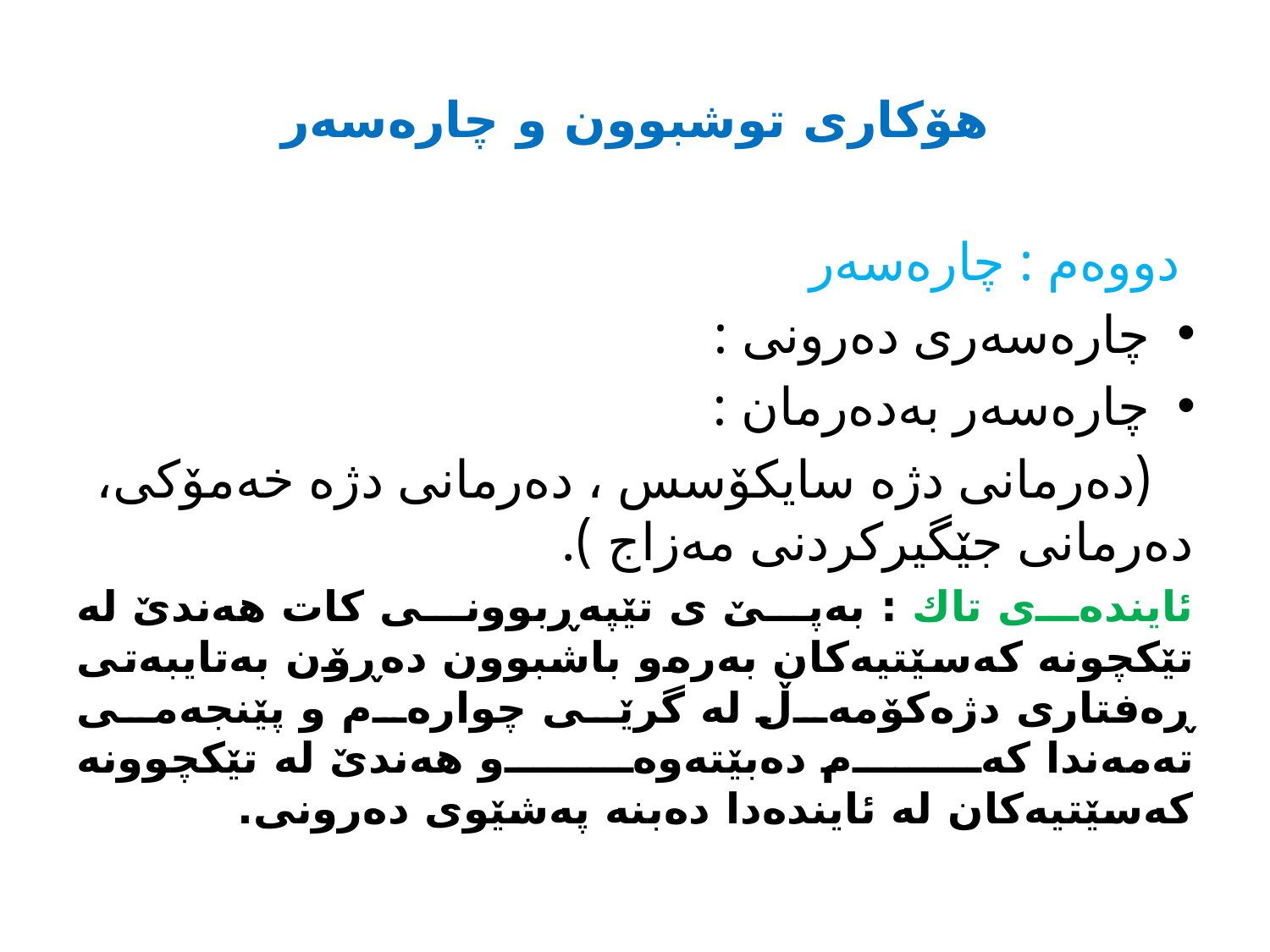

# هۆكاری توشبوون و چاره‌سه‌ر
 دووه‌م : چاره‌سه‌ر
چاره‌سه‌ری ده‌رونی :
چاره‌سه‌ر به‌ده‌رمان :
   (ده‌رمانی دژه‌ سایكۆسس ، ده‌رمانی دژه‌ خه‌مۆكی، ده‌رمانی جێگیركردنی مه‌زاج ).
ئاینده‌ی تاك : به‌پێ ی تێپه‌ڕبوونی كات هه‌ندێ له‌ تێكچونه‌ كه‌سێتیه‌كان به‌ره‌و باشبوون ده‌ڕۆن به‌تایبه‌تی ڕه‌فتاری دژه‌كۆمه‌ڵ له‌ گرێی چواره‌م و پێنجه‌می ته‌مه‌ندا كه‌م ده‌بێته‌وه‌و هه‌ندێ له‌ تێكچوونه‌ كه‌سێتیه‌كان له‌ ئاینده‌دا ده‌بنه‌ په‌شێوی ده‌رونی.